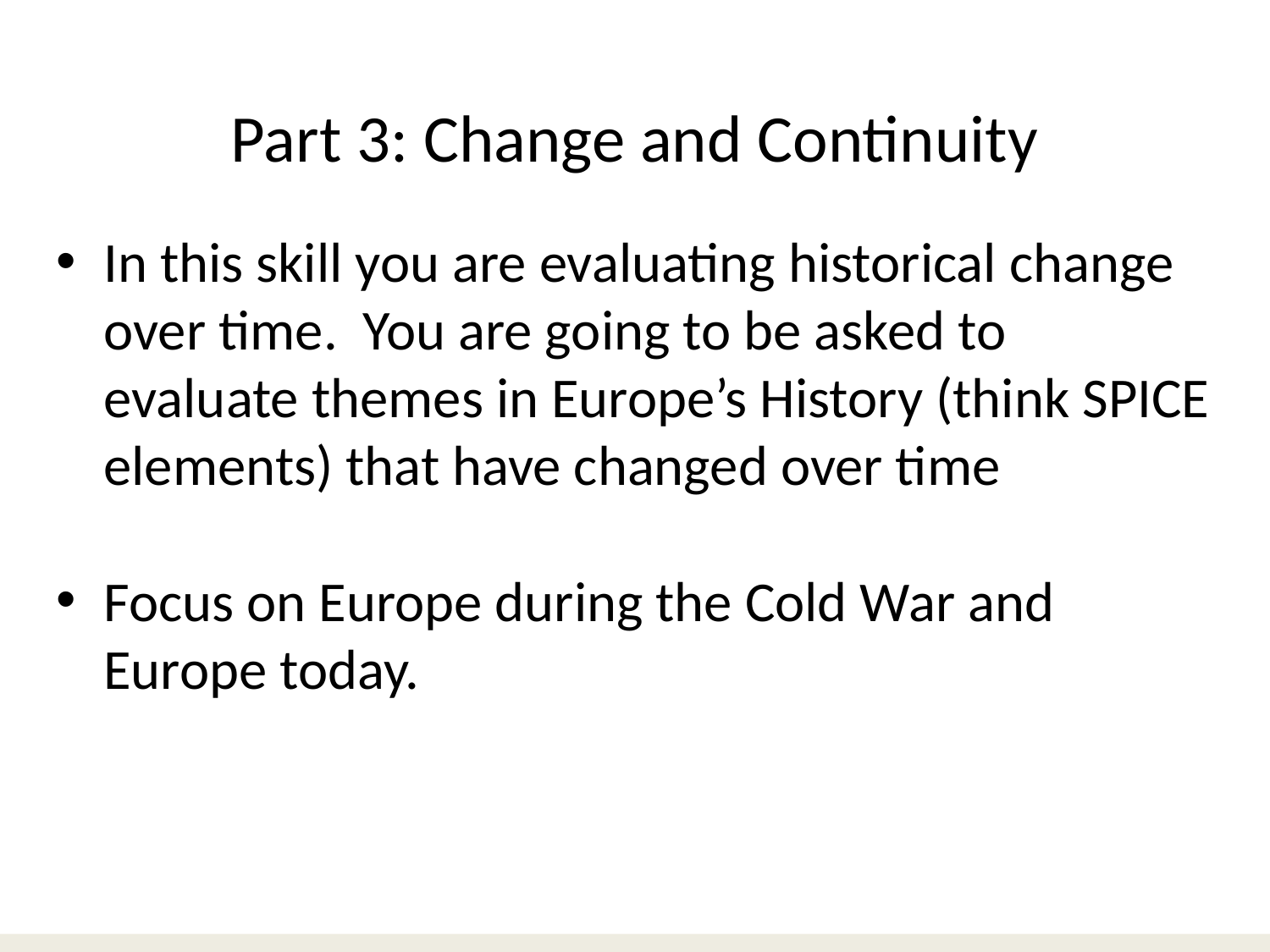

# Part 3: Change and Continuity
In this skill you are evaluating historical change over time.  You are going to be asked to evaluate themes in Europe’s History (think SPICE elements) that have changed over time

Focus on Europe during the Cold War and Europe today.